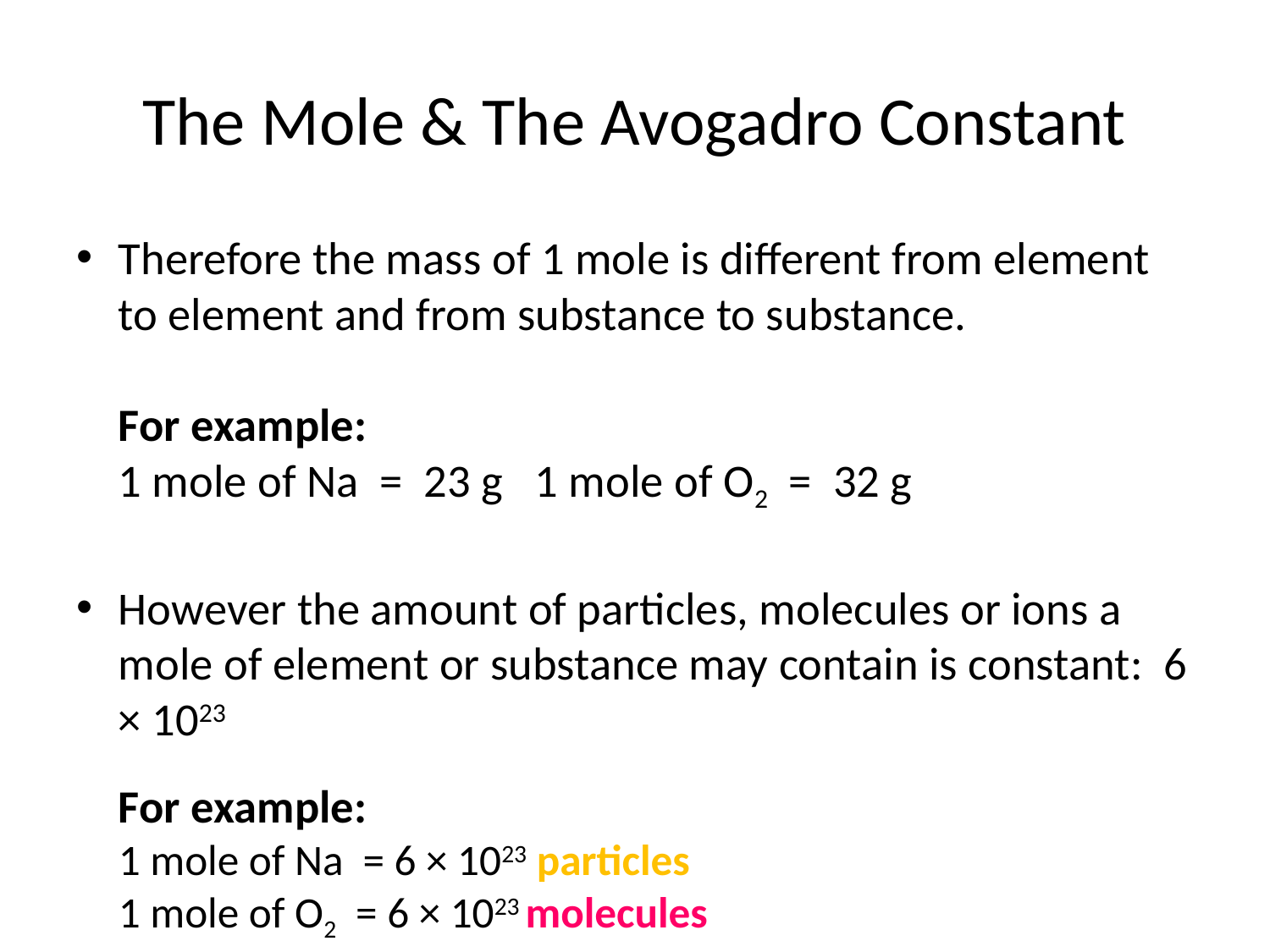

# The Mole & The Avogadro Constant
Therefore the mass of 1 mole is different from element to element and from substance to substance.
For example:
1 mole of Na  =  23 g		1 mole of O2  =  32 g
However the amount of particles, molecules or ions a mole of element or substance may contain is constant:  6 × 1023
For example:
1 mole of Na  = 6 × 1023 particles
1 mole of O2  = 6 × 1023 molecules